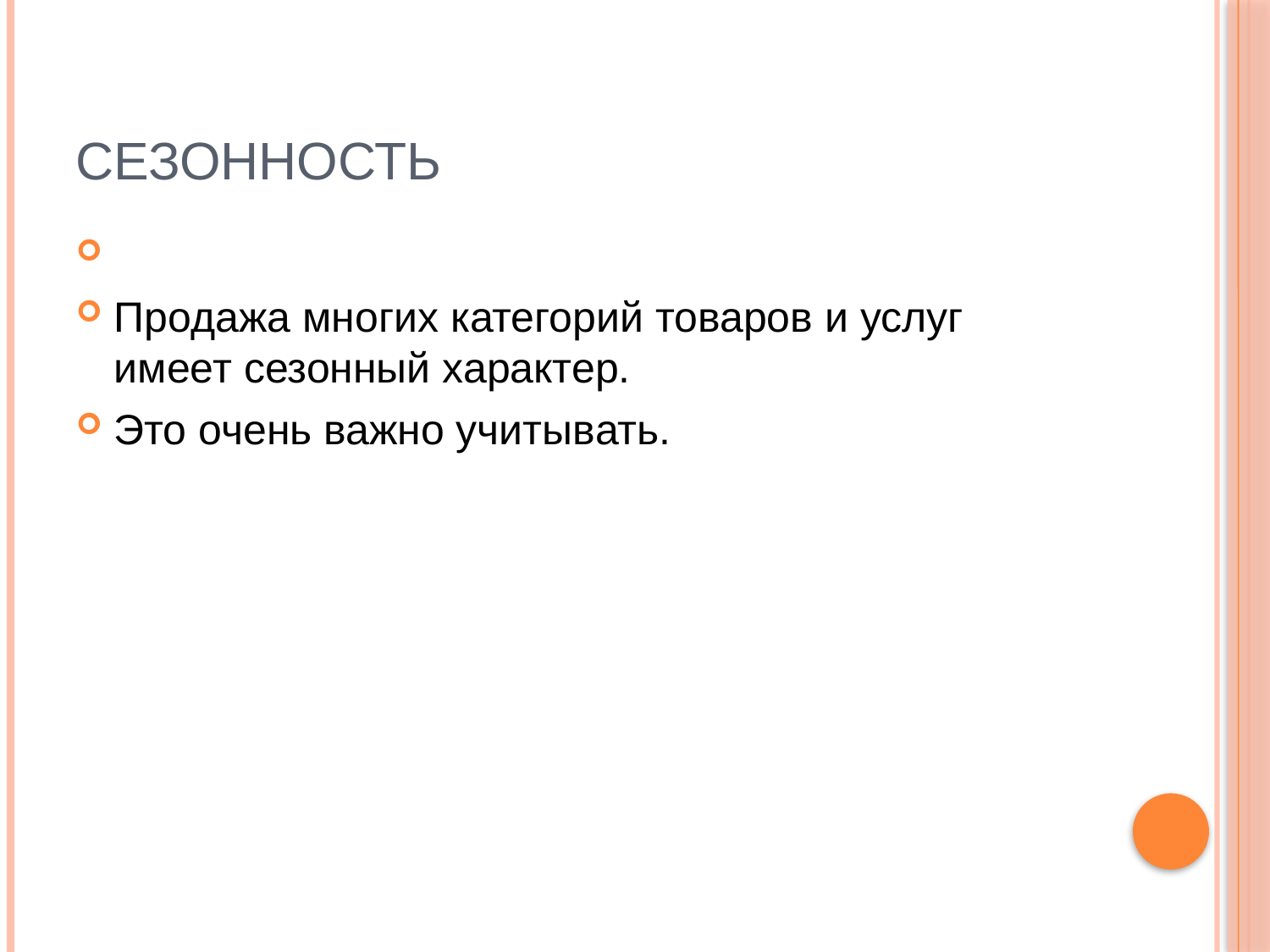

# Сезонность

Продажа многих категорий товаров и услуг имеет сезонный характер.
Это очень важно учитывать.